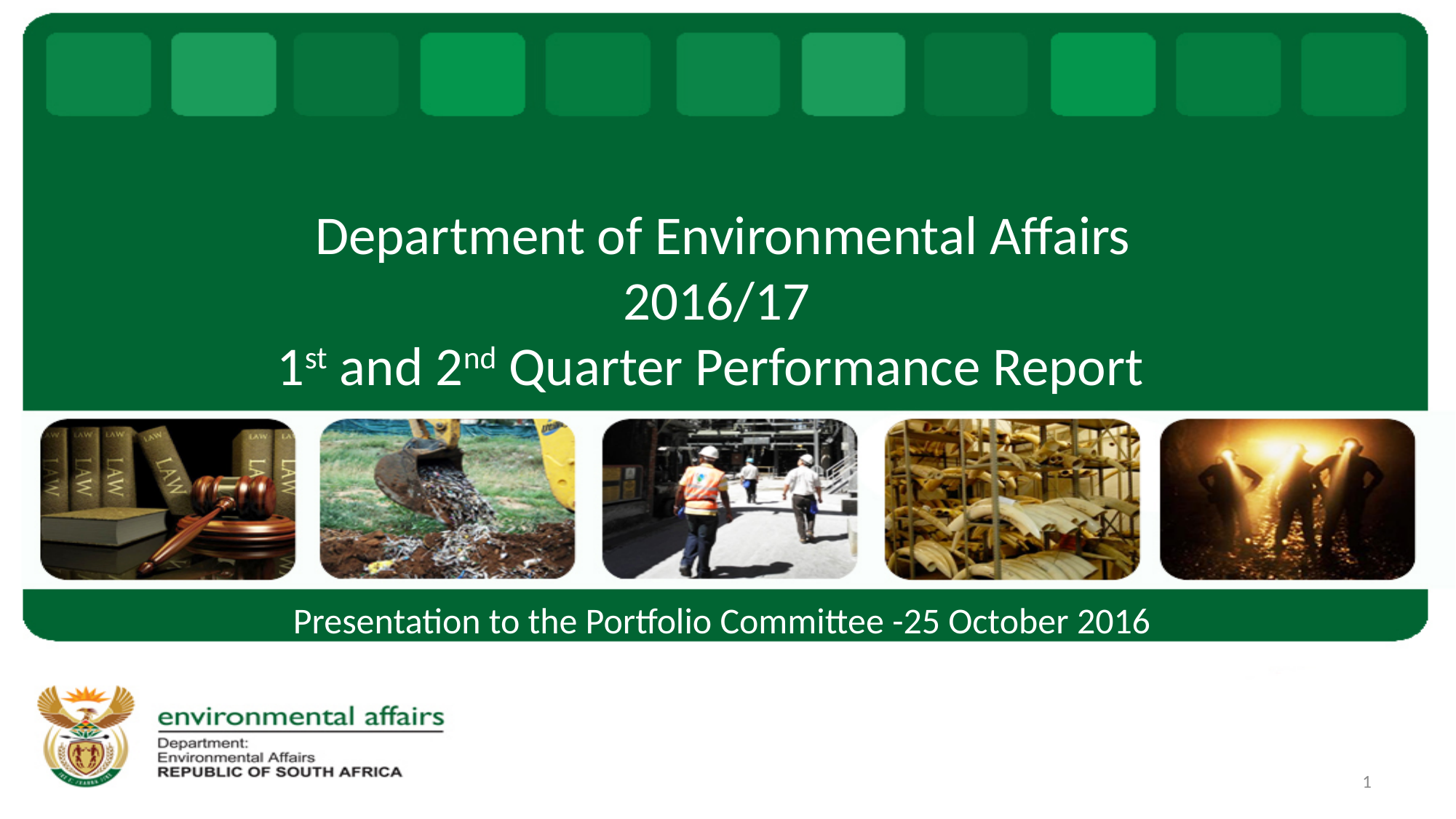

# Department of Environmental Affairs 2016/17 1st and 2nd Quarter Performance Report
Presentation to the Portfolio Committee -25 October 2016
1